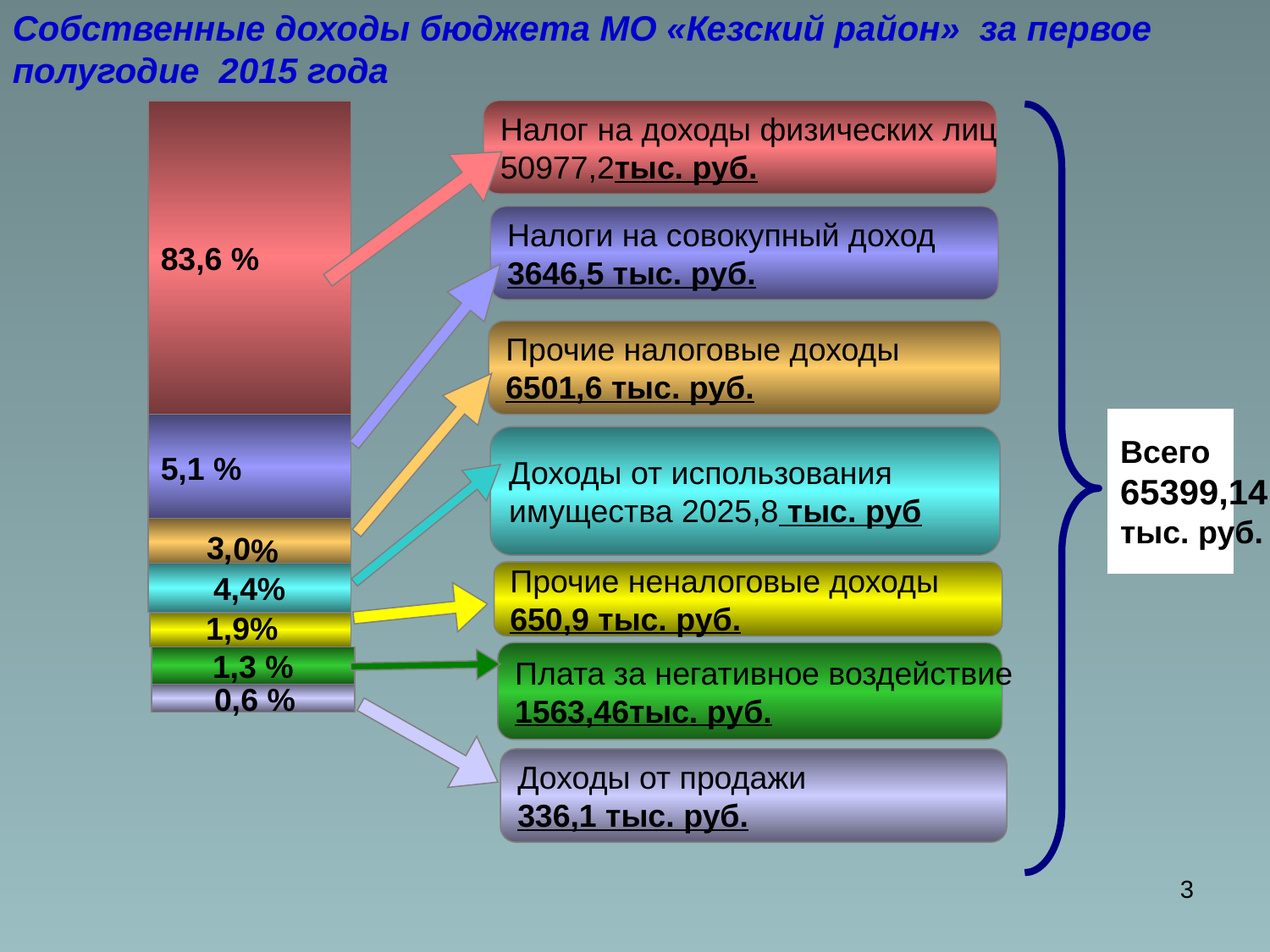

Собственные доходы бюджета МО «Кезский район»  за первое полугодие  2015 года
83,6 %
Налог на доходы физических лиц
50977,2тыс. руб.

Налоги на совокупный доход
3646,5 тыс. руб.

Прочие налоговые доходы
6501,6 тыс. руб.

Всего
65399,14
тыс. руб.
5,1 %
Доходы от использования
имущества 2025,8 тыс. руб

3,0%

Прочие неналоговые доходы
650,9 тыс. руб.
4,4%

1,9%

Плата за негативное воздействие
1563,46тыс. руб.
1,3 %

0,6 %

Доходы от продажи
336,1 тыс. руб.
3